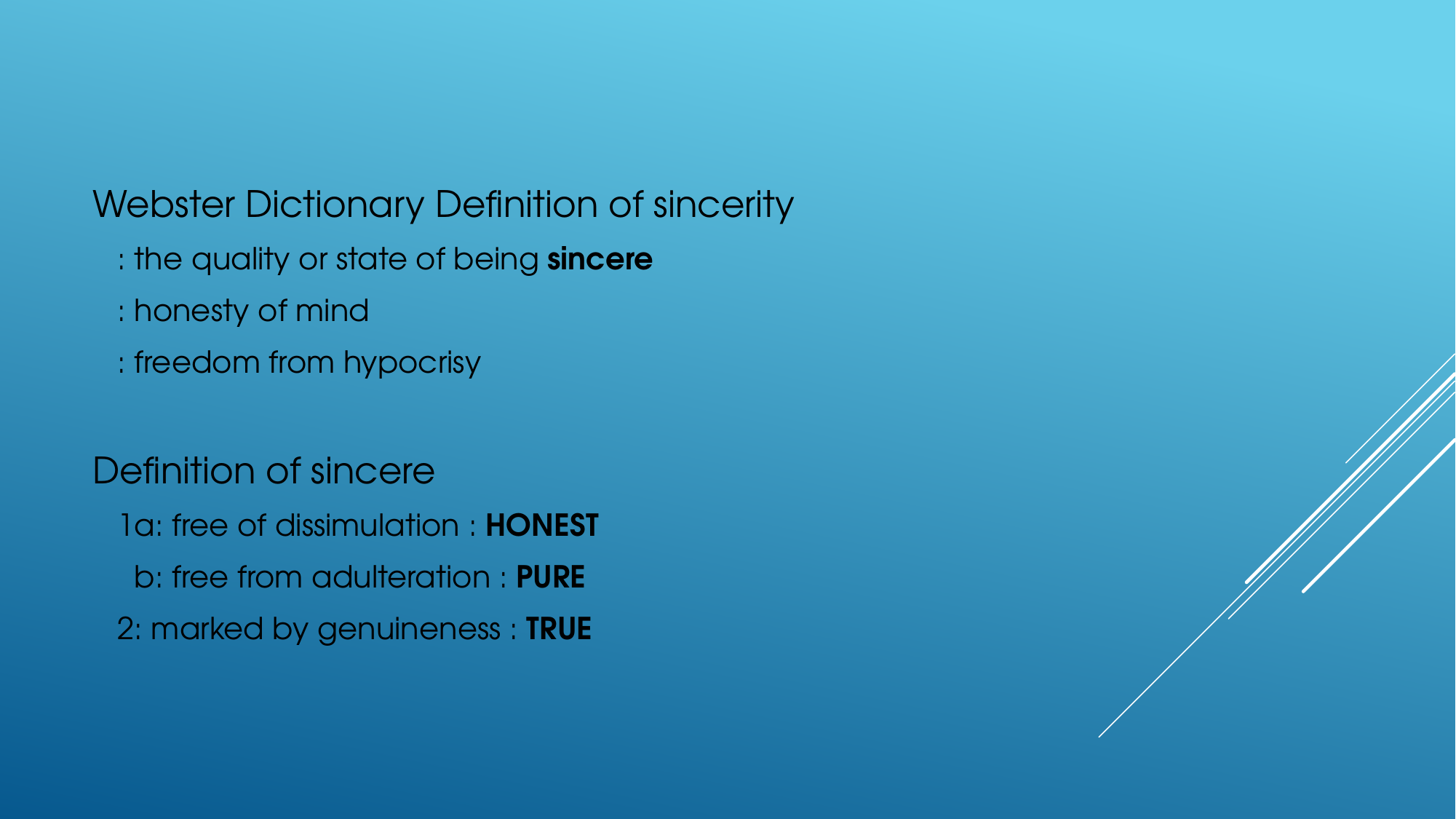

Webster Dictionary Definition of sincerity
   : the quality or state of being sincere
   : honesty of mind
   : freedom from hypocrisy

Definition of sincere
   1a: free of dissimulation : HONEST
     b: free from adulteration : PURE
   2: marked by genuineness : TRUE